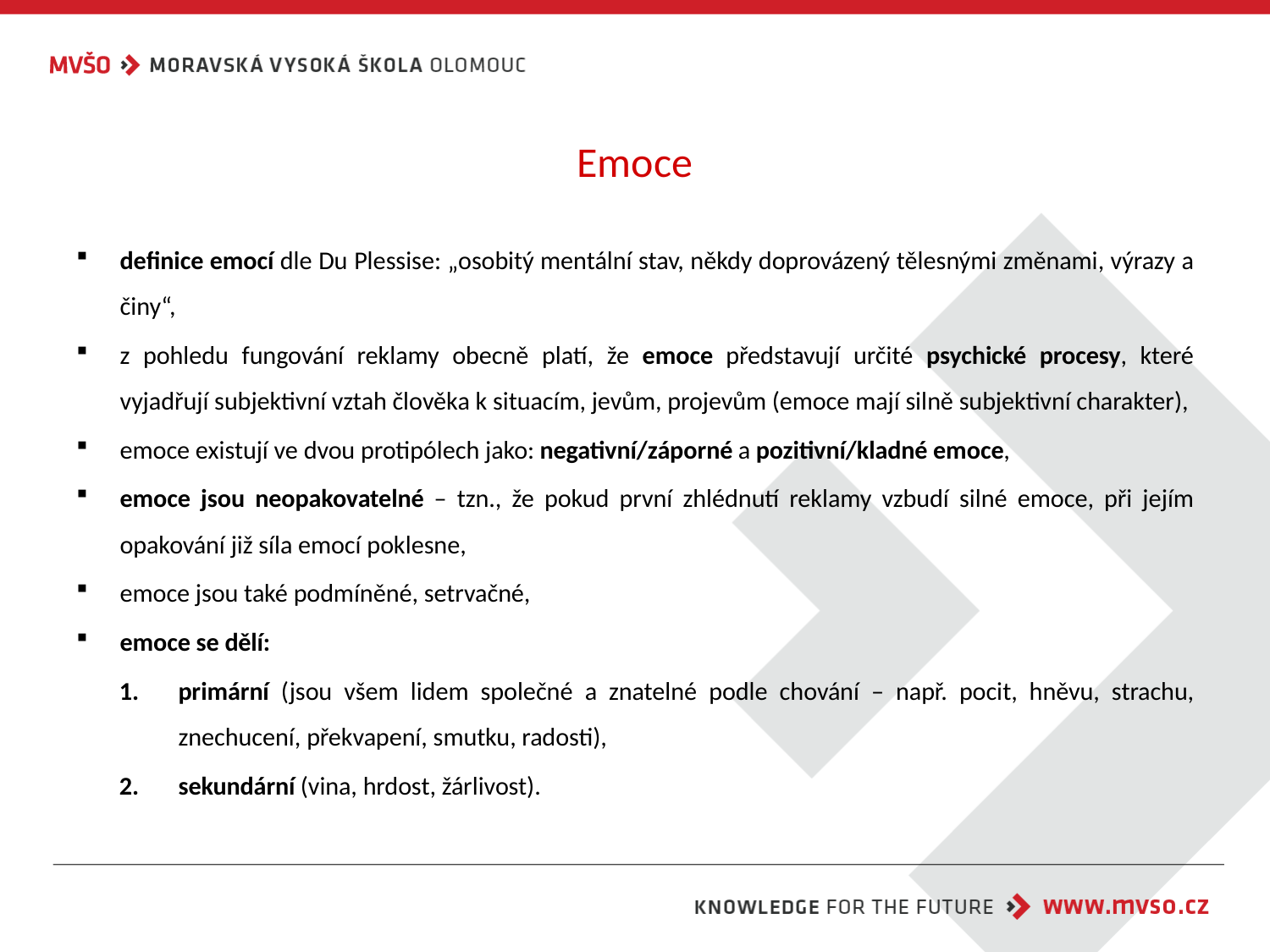

# Emoce
definice emocí dle Du Plessise: „osobitý mentální stav, někdy doprovázený tělesnými změnami, výrazy a činy“,
z pohledu fungování reklamy obecně platí, že emoce představují určité psychické procesy, které vyjadřují subjektivní vztah člověka k situacím, jevům, projevům (emoce mají silně subjektivní charakter),
emoce existují ve dvou protipólech jako: negativní/záporné a pozitivní/kladné emoce,
emoce jsou neopakovatelné – tzn., že pokud první zhlédnutí reklamy vzbudí silné emoce, při jejím opakování již síla emocí poklesne,
emoce jsou také podmíněné, setrvačné,
emoce se dělí:
primární (jsou všem lidem společné a znatelné podle chování – např. pocit, hněvu, strachu, znechucení, překvapení, smutku, radosti),
sekundární (vina, hrdost, žárlivost).